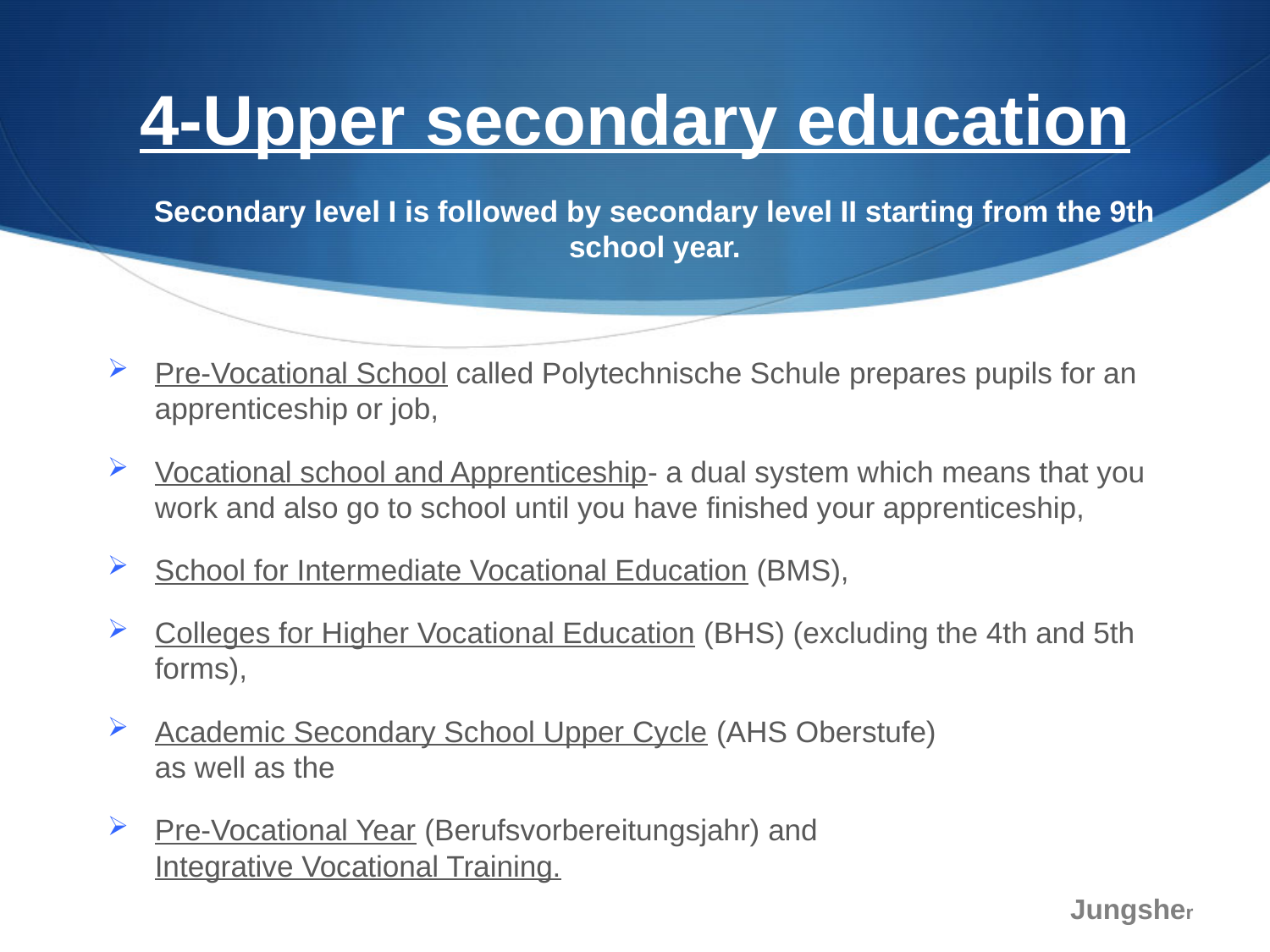

# 4-Upper secondary education
Secondary level I is followed by secondary level II starting from the 9th school year.

Pre-Vocational School called Polytechnische Schule prepares pupils for an apprenticeship or job,
Vocational school and Apprenticeship- a dual system which means that you work and also go to school until you have finished your apprenticeship,
School for Intermediate Vocational Education (BMS),
Colleges for Higher Vocational Education (BHS) (excluding the 4th and 5th forms),
Academic Secondary School Upper Cycle (AHS Oberstufe)
as well as the
Pre-Vocational Year (Berufsvorbereitungsjahr) and
Integrative Vocational Training.

Jungsher